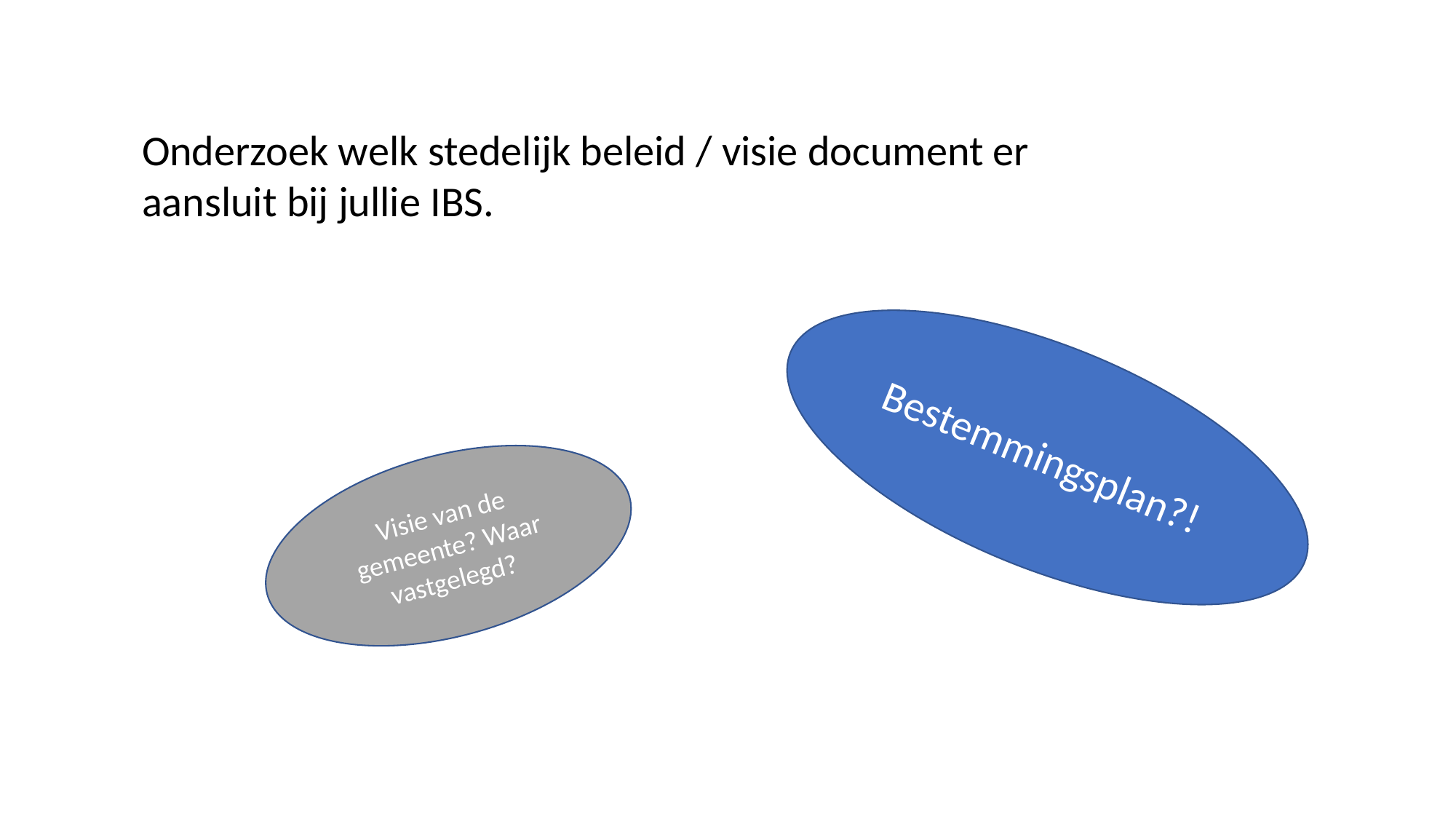

Onderzoek welk stedelijk beleid / visie document er aansluit bij jullie IBS.
Bestemmingsplan?!
Visie van de gemeente? Waar vastgelegd?